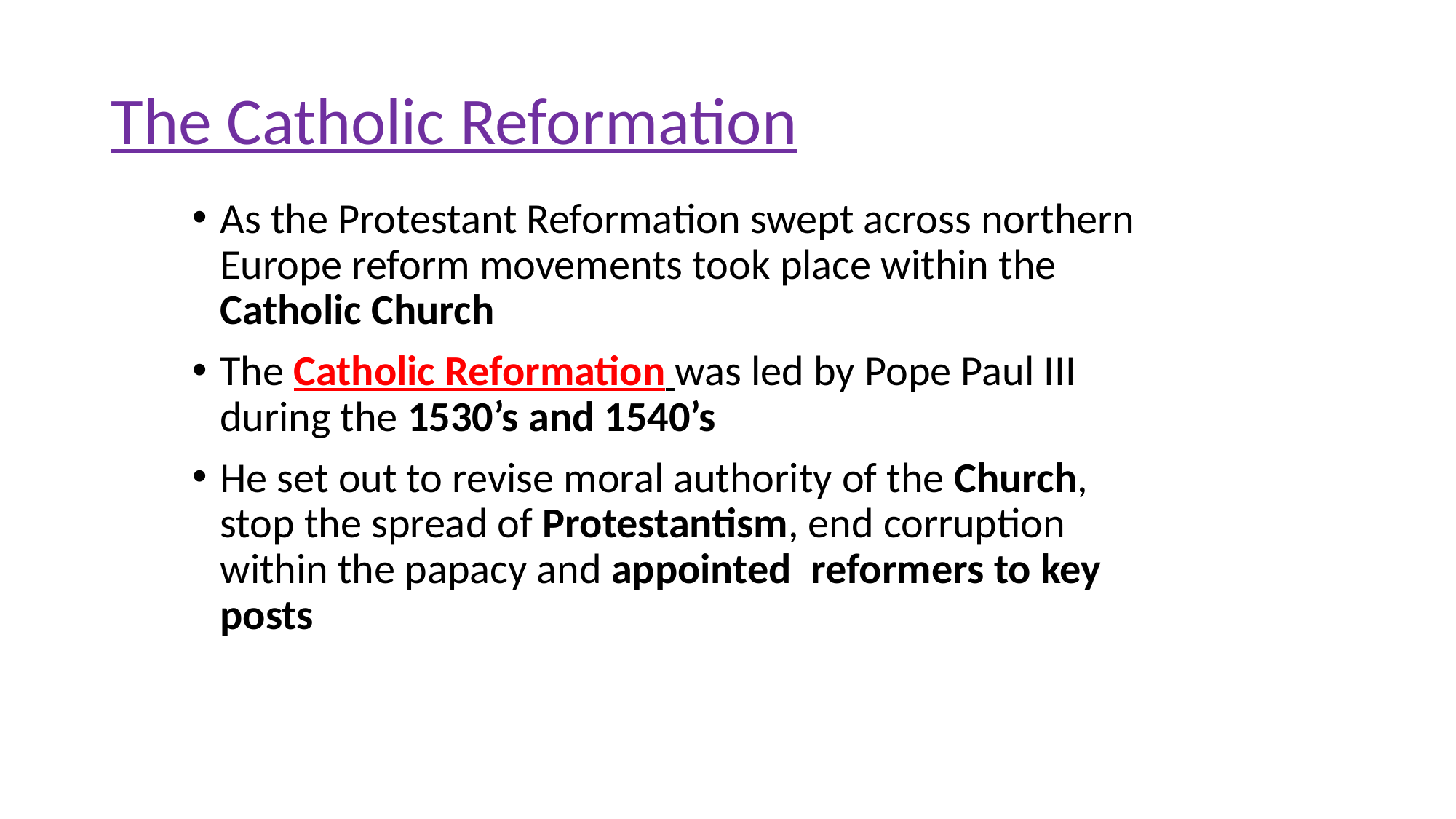

# The Catholic Reformation
As the Protestant Reformation swept across northern Europe reform movements took place within the Catholic Church
The Catholic Reformation was led by Pope Paul III during the 1530’s and 1540’s
He set out to revise moral authority of the Church, stop the spread of Protestantism, end corruption within the papacy and appointed  reformers to key posts